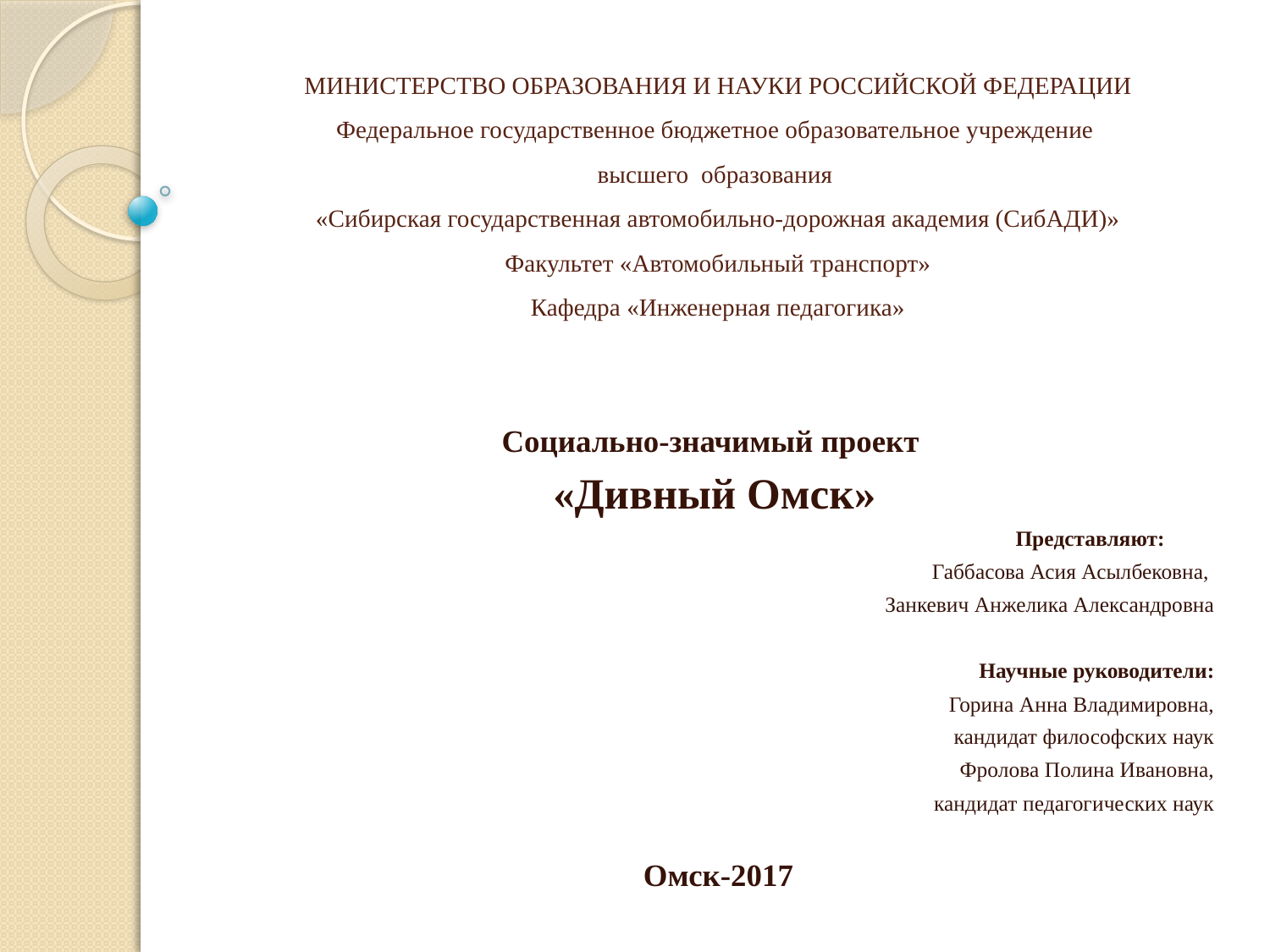

# МИНИСТЕРСТВО ОБРАЗОВАНИЯ И НАУКИ РОССИЙСКОЙ ФЕДЕРАЦИИ Федеральное государственное бюджетное образовательное учреждение высшего  образования «Сибирская государственная автомобильно-дорожная академия (СибАДИ)» Факультет «Автомобильный транспорт» Кафедра «Инженерная педагогика»

Социально-значимый проект
«Дивный Омск»
Представляют:
Габбасова Асия Асылбековна,
Занкевич Анжелика Александровна

Научные руководители:
Горина Анна Владимировна,
 кандидат философских наук
 Фролова Полина Ивановна,
 кандидат педагогических наук

 Омск-2017